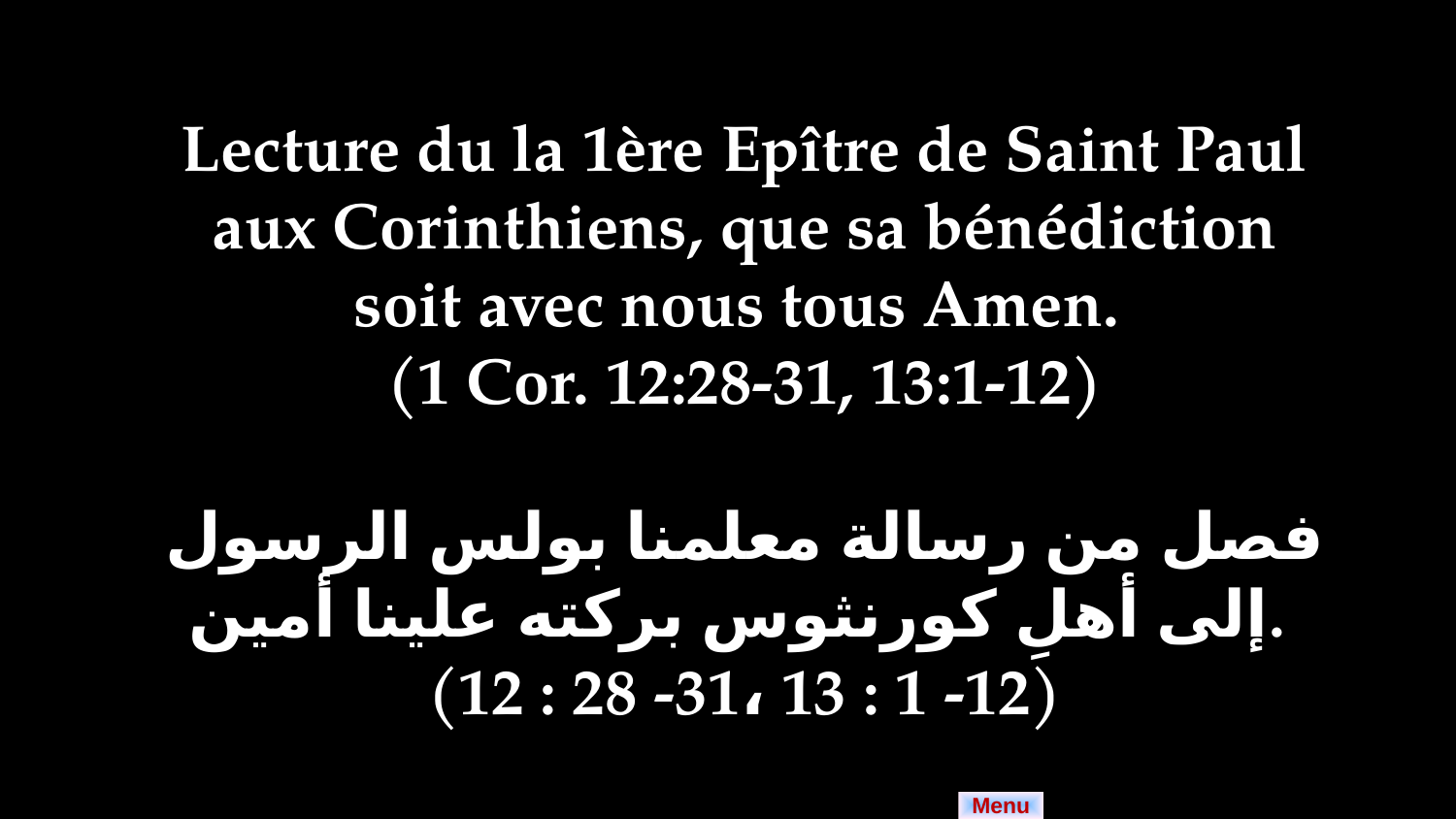

Lecture du la 1ère Epître de Saint Paul aux Corinthiens, que sa bénédiction soit avec nous tous Amen.
(1 Cor. 12:28-31, 13:1-12)

فصل من رسالة معلمنا بولس الرسول إلى أهلِ كورنثوس بركته علينا أمين.
(12 : 28 -31، 13 : 1 -12)